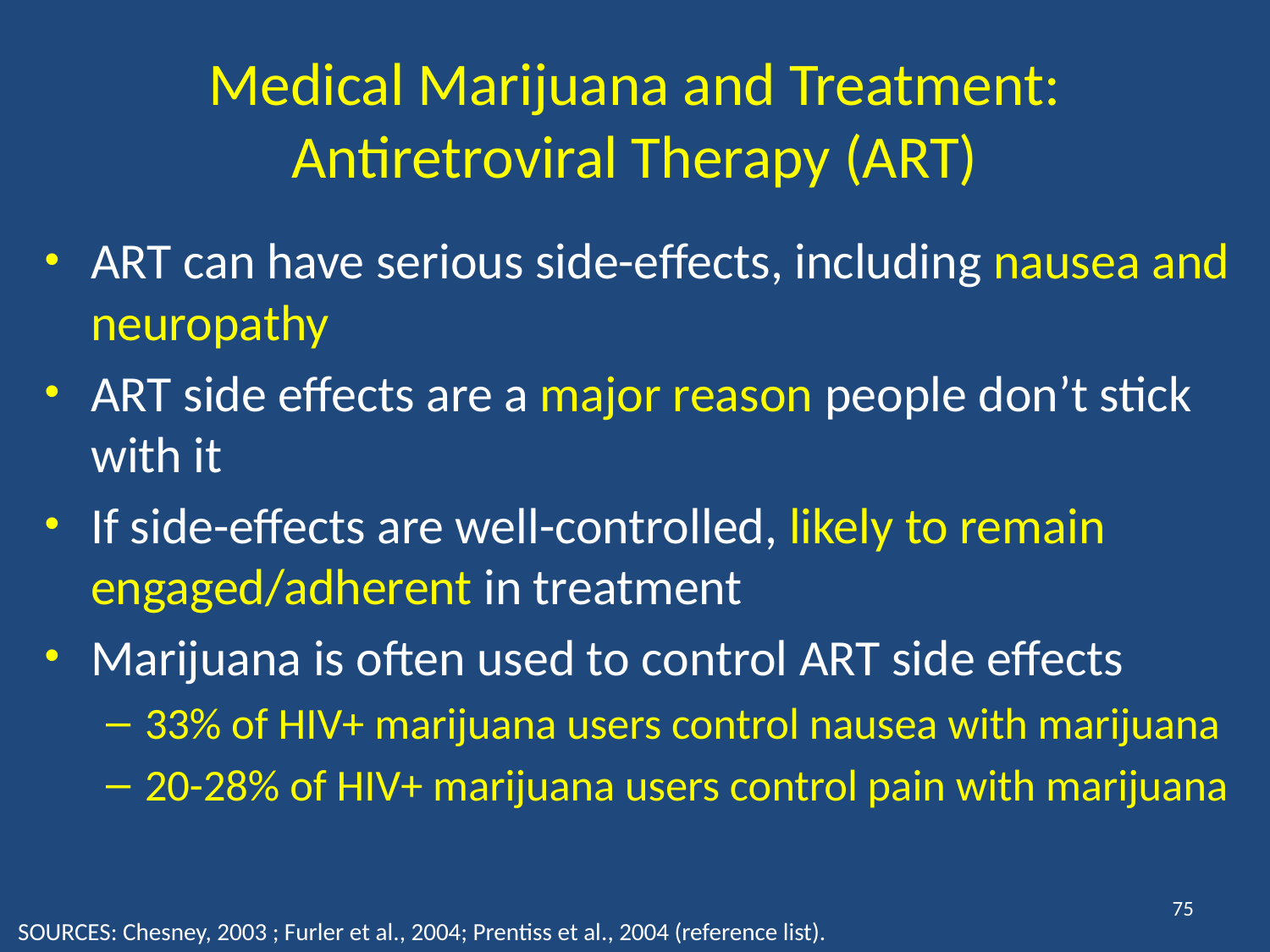

# Medical Marijuana and Treatment: Antiretroviral Therapy (ART)
ART can have serious side-effects, including nausea and neuropathy
ART side effects are a major reason people don’t stick with it
If side-effects are well-controlled, likely to remain engaged/adherent in treatment
Marijuana is often used to control ART side effects
33% of HIV+ marijuana users control nausea with marijuana
20-28% of HIV+ marijuana users control pain with marijuana

75
SOURCES: Chesney, 2003 ; Furler et al., 2004; Prentiss et al., 2004 (reference list).